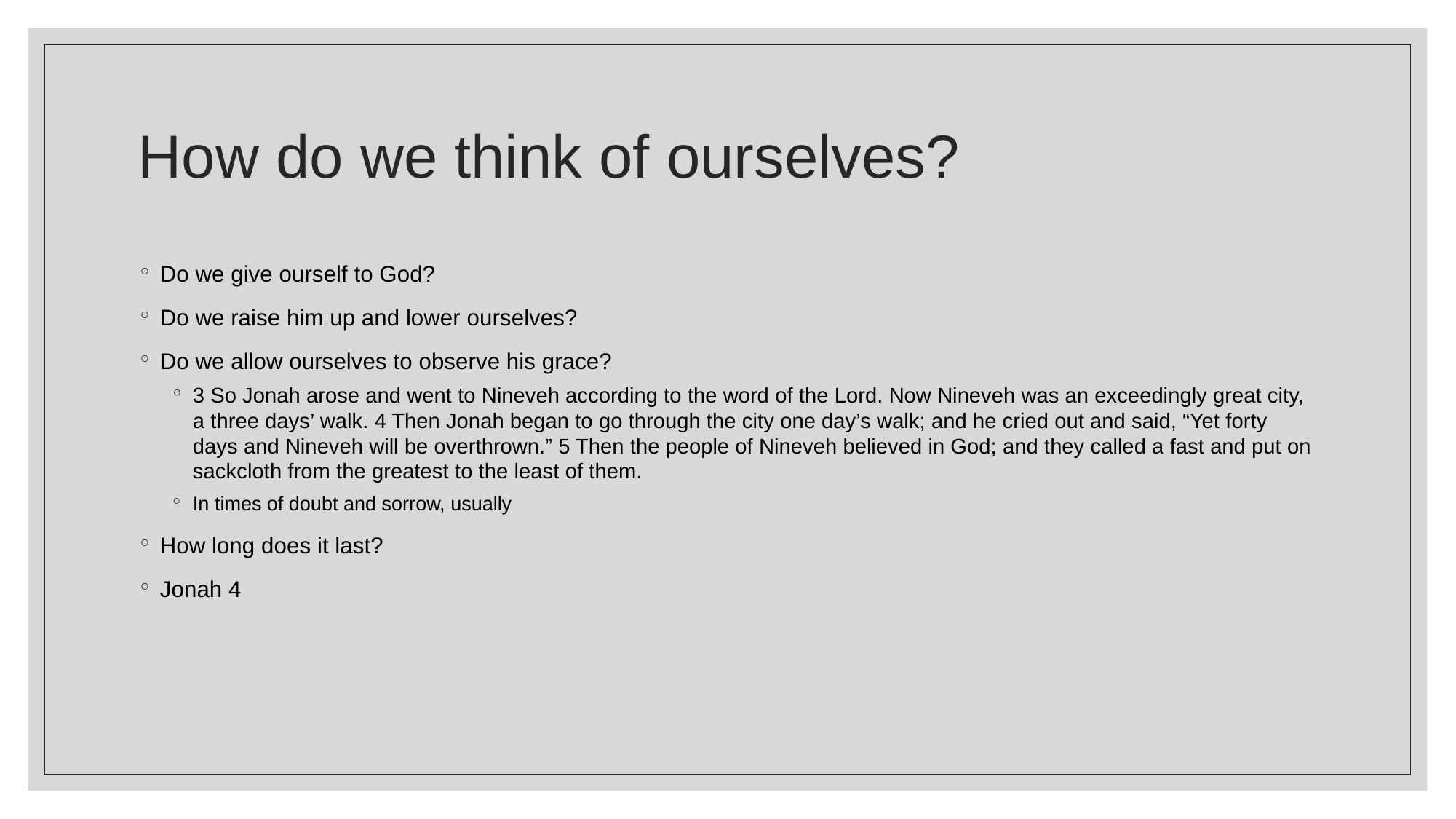

# How do we think of ourselves?
Do we give ourself to God?
Do we raise him up and lower ourselves?
Do we allow ourselves to observe his grace?
3 So Jonah arose and went to Nineveh according to the word of the Lord. Now Nineveh was an exceedingly great city, a three days’ walk. 4 Then Jonah began to go through the city one day’s walk; and he cried out and said, “Yet forty days and Nineveh will be overthrown.” 5 Then the people of Nineveh believed in God; and they called a fast and put on sackcloth from the greatest to the least of them.
In times of doubt and sorrow, usually
How long does it last?
Jonah 4